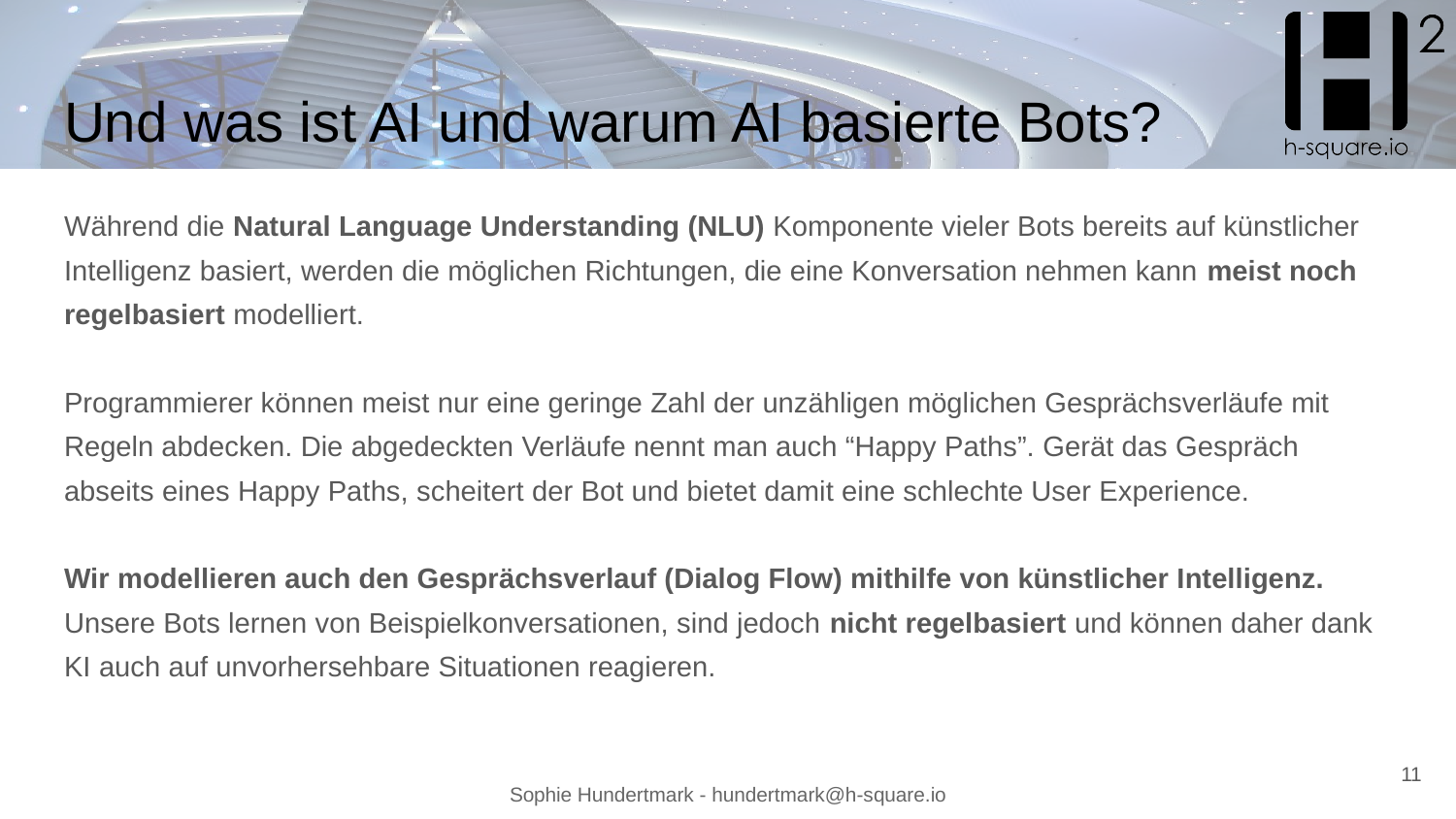

# Und was ist AI und warum AI basierte Bots?
Während die Natural Language Understanding (NLU) Komponente vieler Bots bereits auf künstlicher Intelligenz basiert, werden die möglichen Richtungen, die eine Konversation nehmen kann meist noch regelbasiert modelliert.

Programmierer können meist nur eine geringe Zahl der unzähligen möglichen Gesprächsverläufe mit Regeln abdecken. Die abgedeckten Verläufe nennt man auch “Happy Paths”. Gerät das Gespräch abseits eines Happy Paths, scheitert der Bot und bietet damit eine schlechte User Experience.

Wir modellieren auch den Gesprächsverlauf (Dialog Flow) mithilfe von künstlicher Intelligenz. Unsere Bots lernen von Beispielkonversationen, sind jedoch nicht regelbasiert und können daher dank KI auch auf unvorhersehbare Situationen reagieren.

11